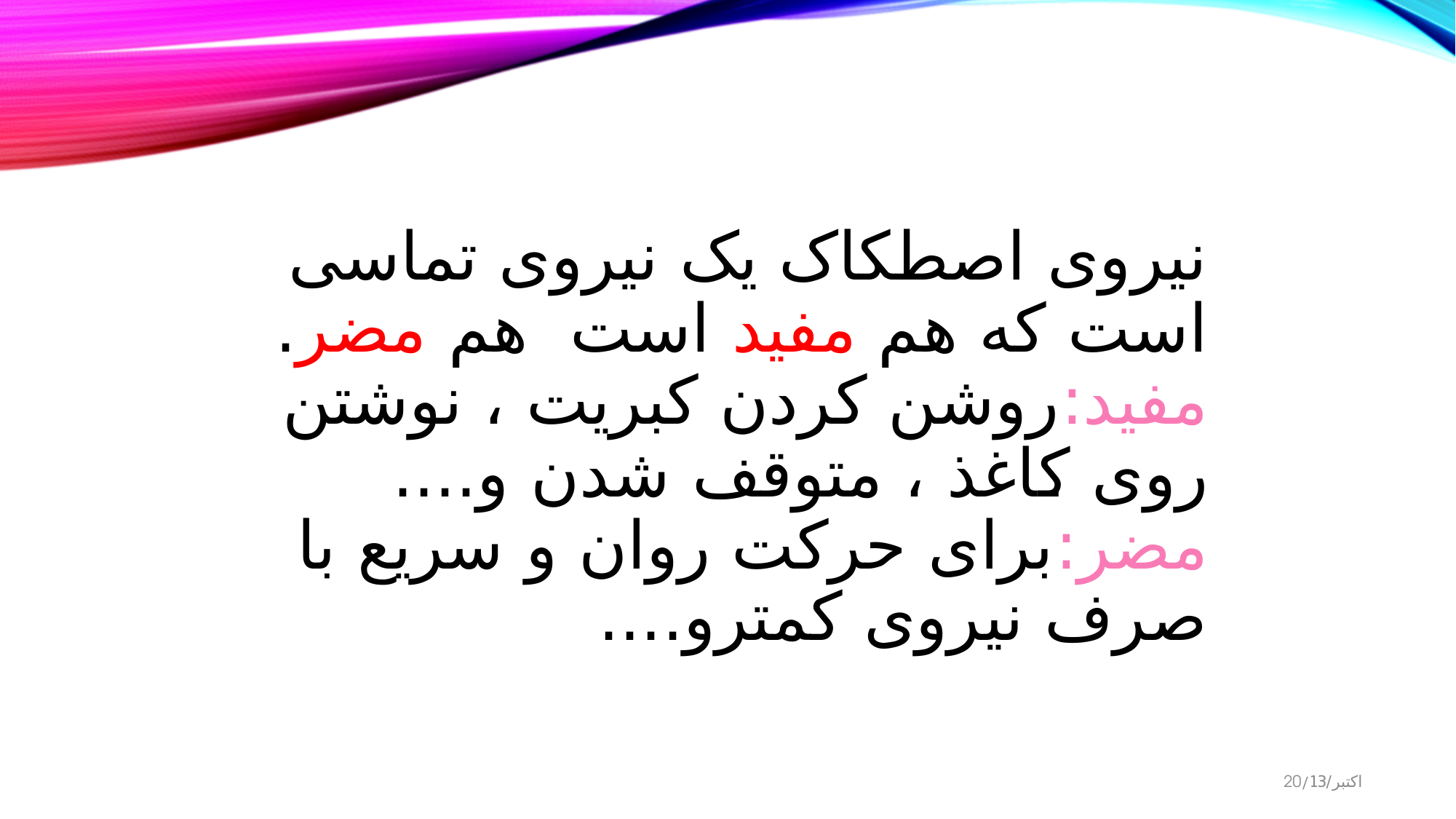

# نیروی اصطکاک یک نیروی تماسی است که هم مفید است  هم مضر. مفید:روشن کردن کبریت ، نوشتن روی کاغذ ، متوقف شدن و.... مضر:برای حرکت روان و سریع با صرف نیروی کمترو....
20/اکتبر/13